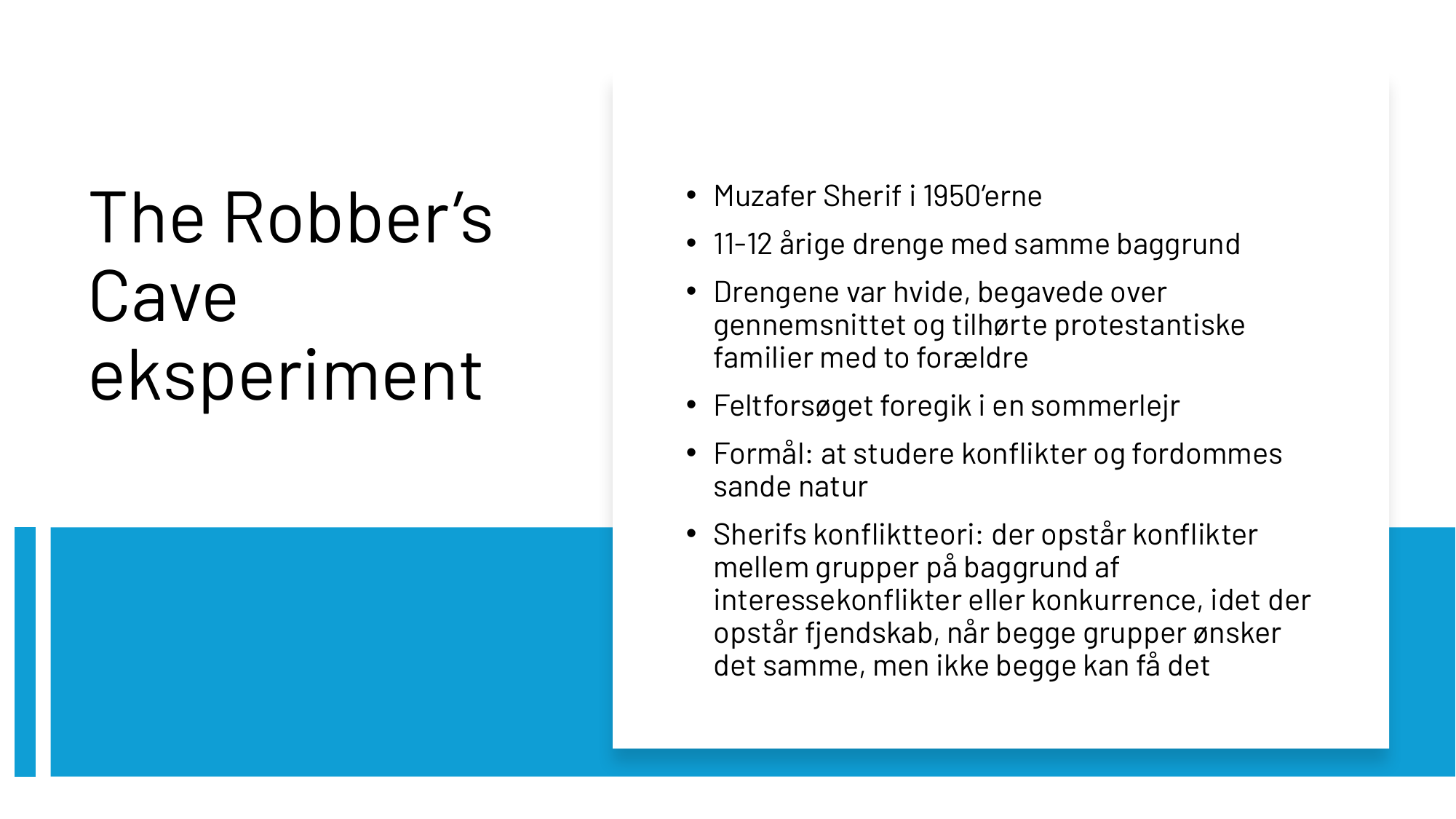

Muzafer Sherif i 1950’erne
11-12 årige drenge med samme baggrund
Drengene var hvide, begavede over gennemsnittet og tilhørte protestantiske familier med to forældre
Feltforsøget foregik i en sommerlejr
Formål: at studere konflikter og fordommes sande natur
Sherifs konfliktteori: der opstår konflikter mellem grupper på baggrund af interessekonflikter eller konkurrence, idet der opstår fjendskab, når begge grupper ønsker det samme, men ikke begge kan få det
# The Robber’s Cave eksperiment